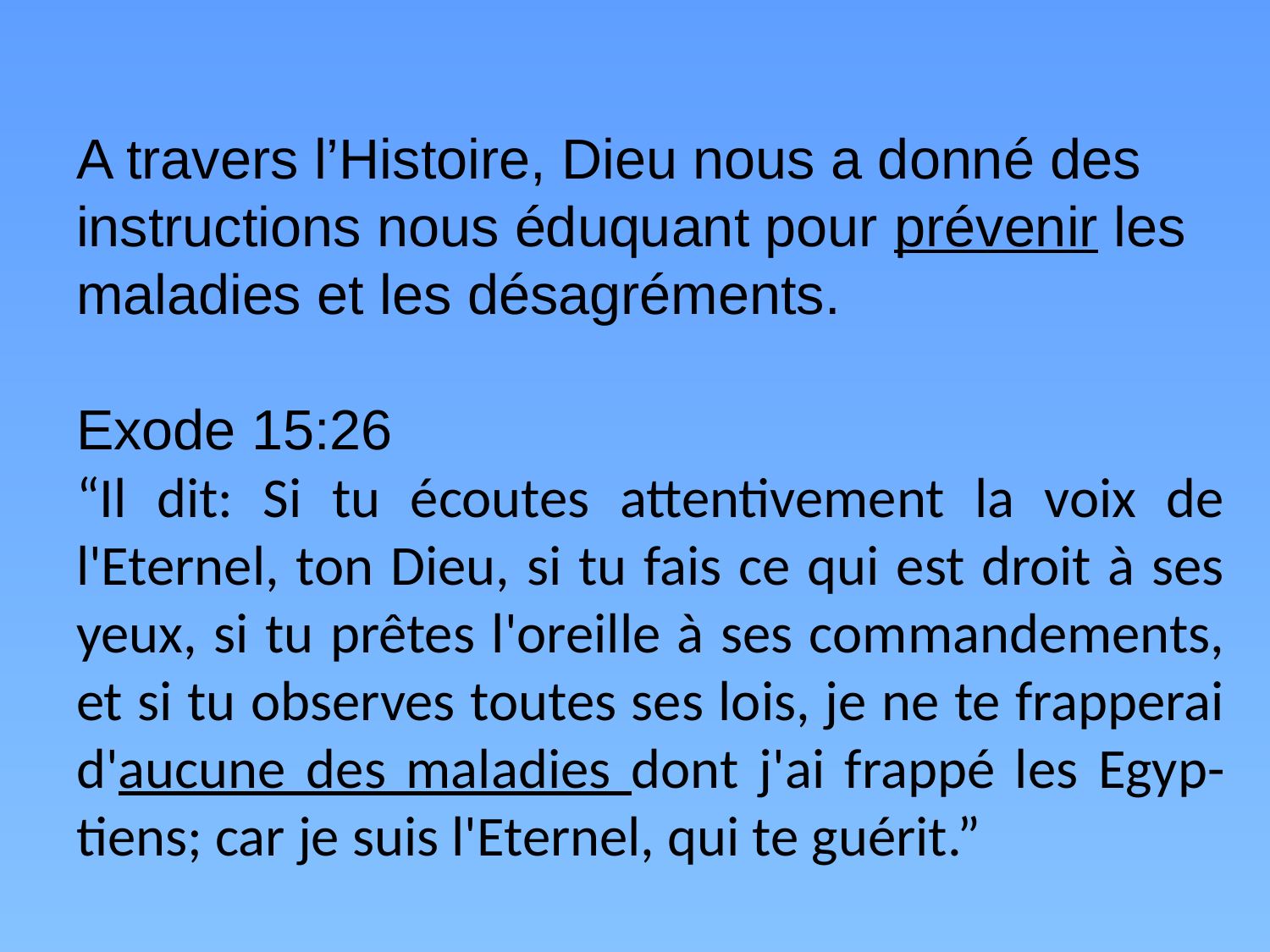

A travers l’Histoire, Dieu nous a donné des instructions nous éduquant pour prévenir les maladies et les désagréments.

Exode 15:26
“Il dit: Si tu écoutes attentivement la voix de l'Eternel, ton Dieu, si tu fais ce qui est droit à ses yeux, si tu prêtes l'oreille à ses commandements, et si tu observes toutes ses lois, je ne te frapperai d'aucune des maladies dont j'ai frappé les Egyp-tiens; car je suis l'Eternel, qui te guérit.”